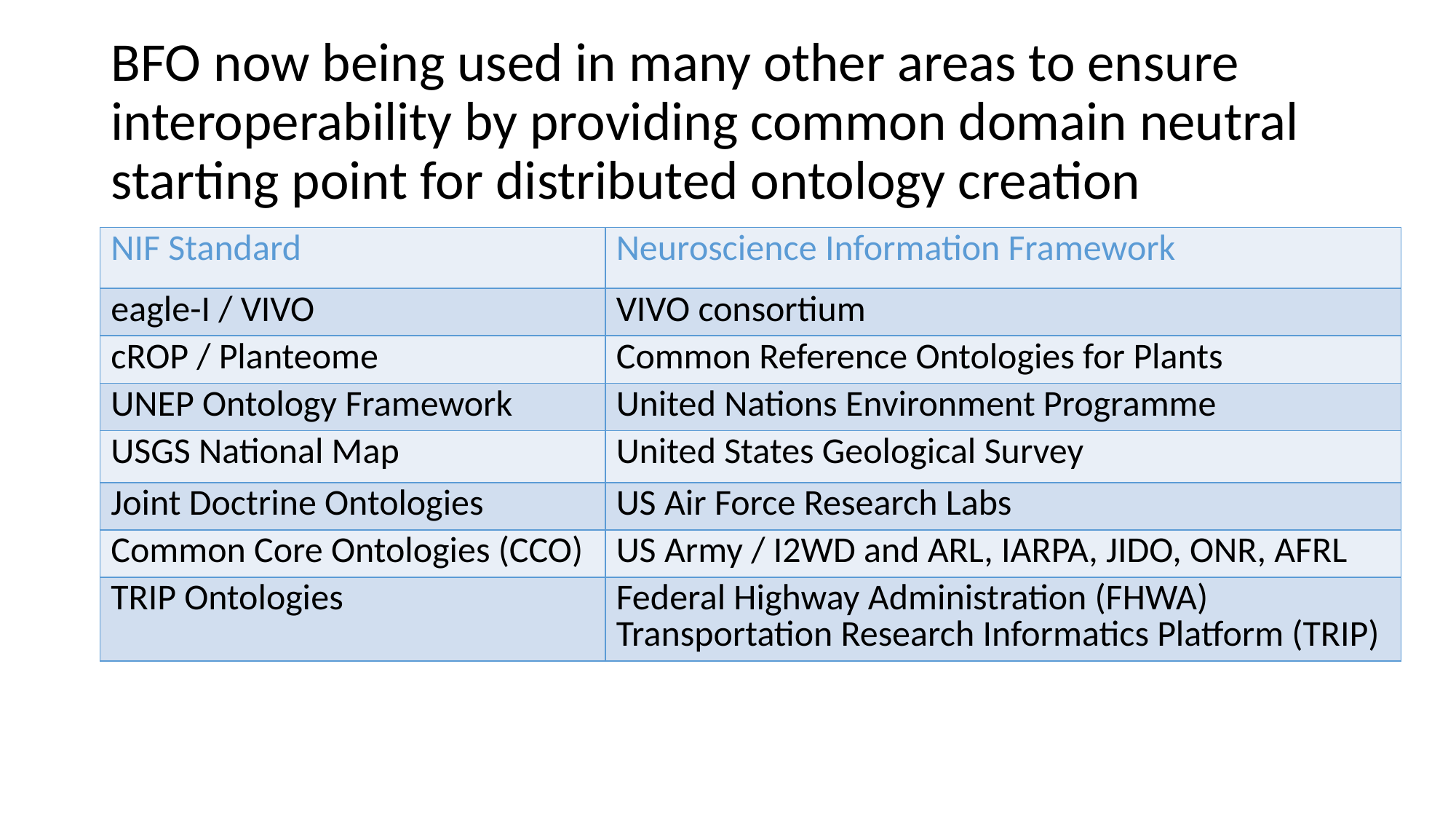

# BFO now being used in many other areas to ensure interoperability by providing common domain neutral starting point for distributed ontology creation

| NIF Standard | Neuroscience Information Framework |
| --- | --- |
| eagle-I / VIVO | VIVO consortium |
| cROP / Planteome | Common Reference Ontologies for Plants |
| UNEP Ontology Framework | United Nations Environment Programme |
| USGS National Map | United States Geological Survey |
| Joint Doctrine Ontologies | US Air Force Research Labs |
| Common Core Ontologies (CCO) | US Army / I2WD and ARL, IARPA, JIDO, ONR, AFRL |
| TRIP Ontologies | Federal Highway Administration (FHWA) Transportation Research Informatics Platform (TRIP) |